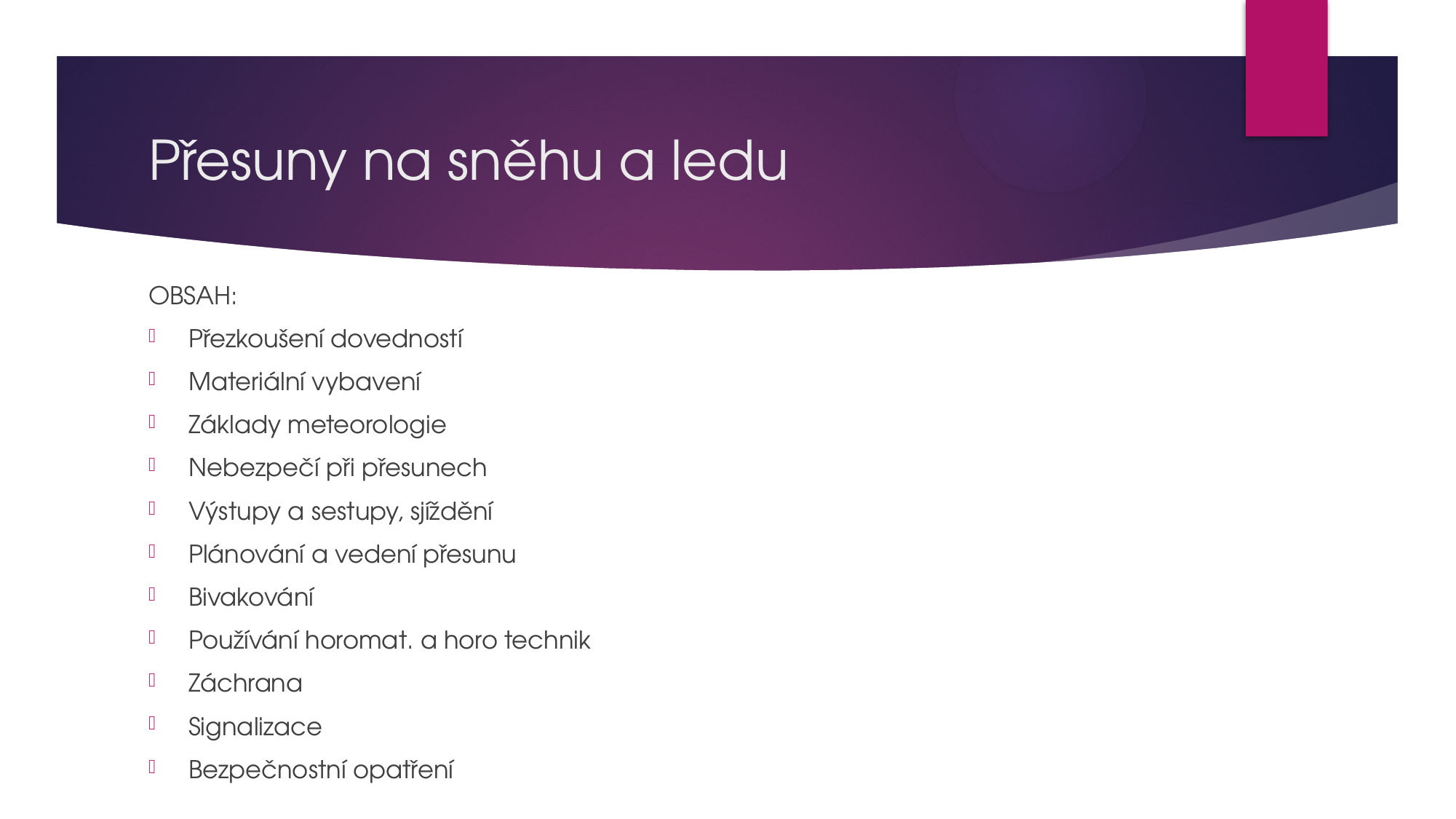

# Přesuny na sněhu a ledu
OBSAH:
Přezkoušení dovedností
Materiální vybavení
Základy meteorologie
Nebezpečí při přesunech
Výstupy a sestupy, sjíždění
Plánování a vedení přesunu
Bivakování
Používání horomat. a horo technik
Záchrana
Signalizace
Bezpečnostní opatření